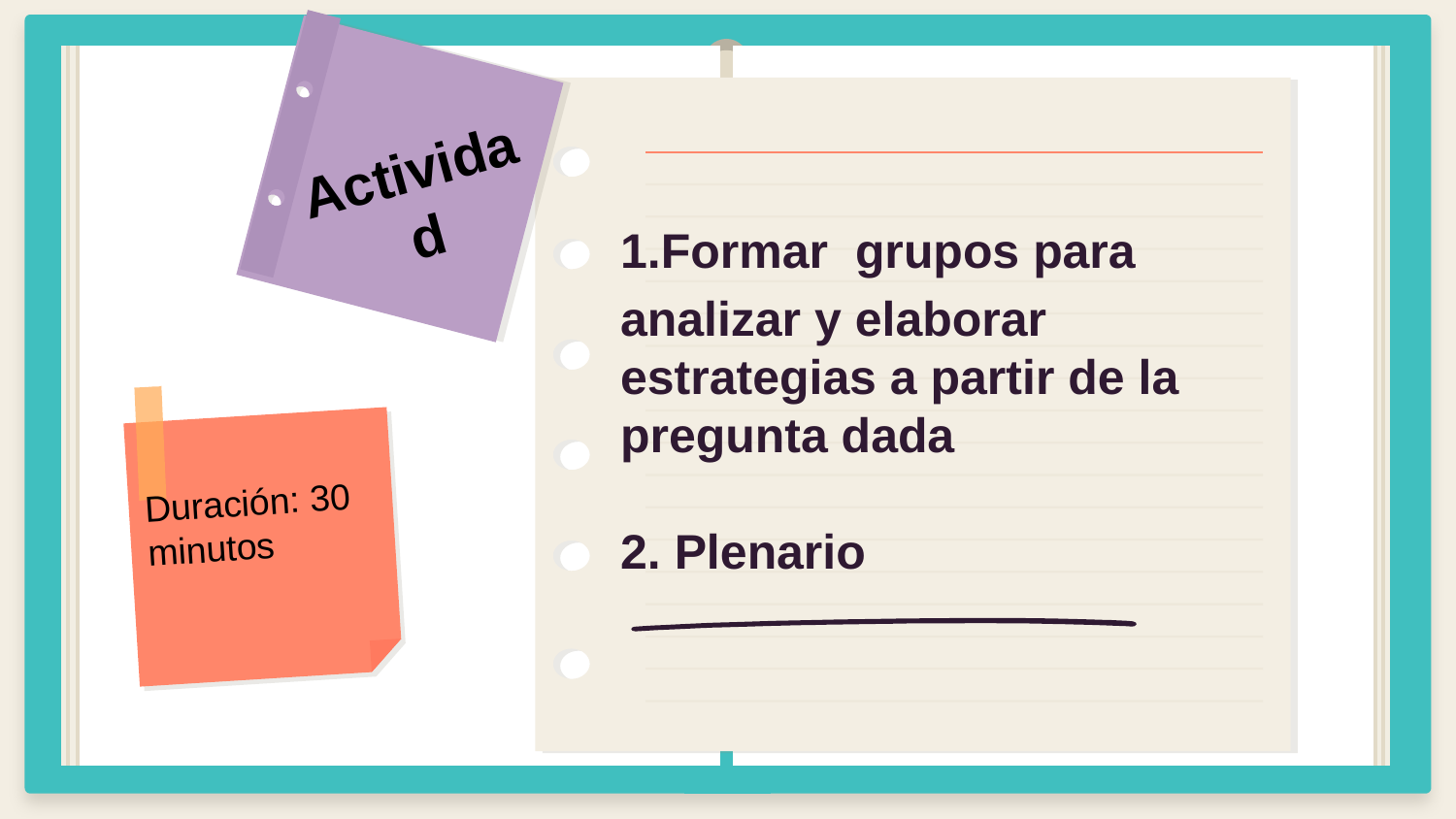

Actividad
# 1.Formar grupos para analizar y elaborar estrategias a partir de la pregunta dada 2. Plenario

Duración: 30 minutos